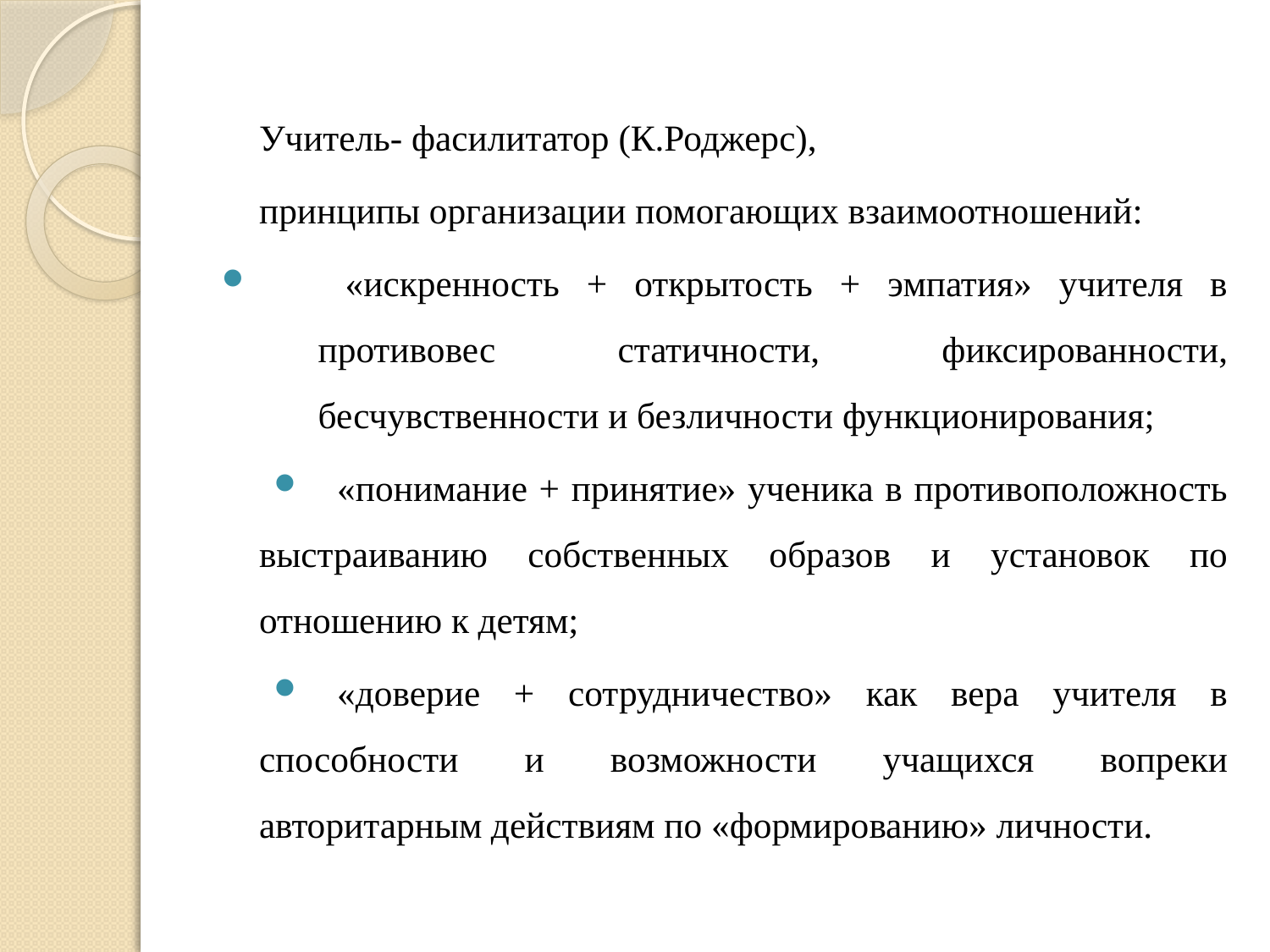

Учитель- фасилитатор (К.Роджерс),
принципы организации помогающих взаимоотношений:
 «искренность + открытость + эмпатия» учителя в противовес статичности, фиксированности, бесчувственности и безличности функционирования;
«понимание + принятие» ученика в противоположность выстраиванию собственных образов и установок по отношению к детям;
«доверие + сотрудничество» как вера учителя в способности и возможности учащихся вопреки авторитарным действиям по «формированию» личности.